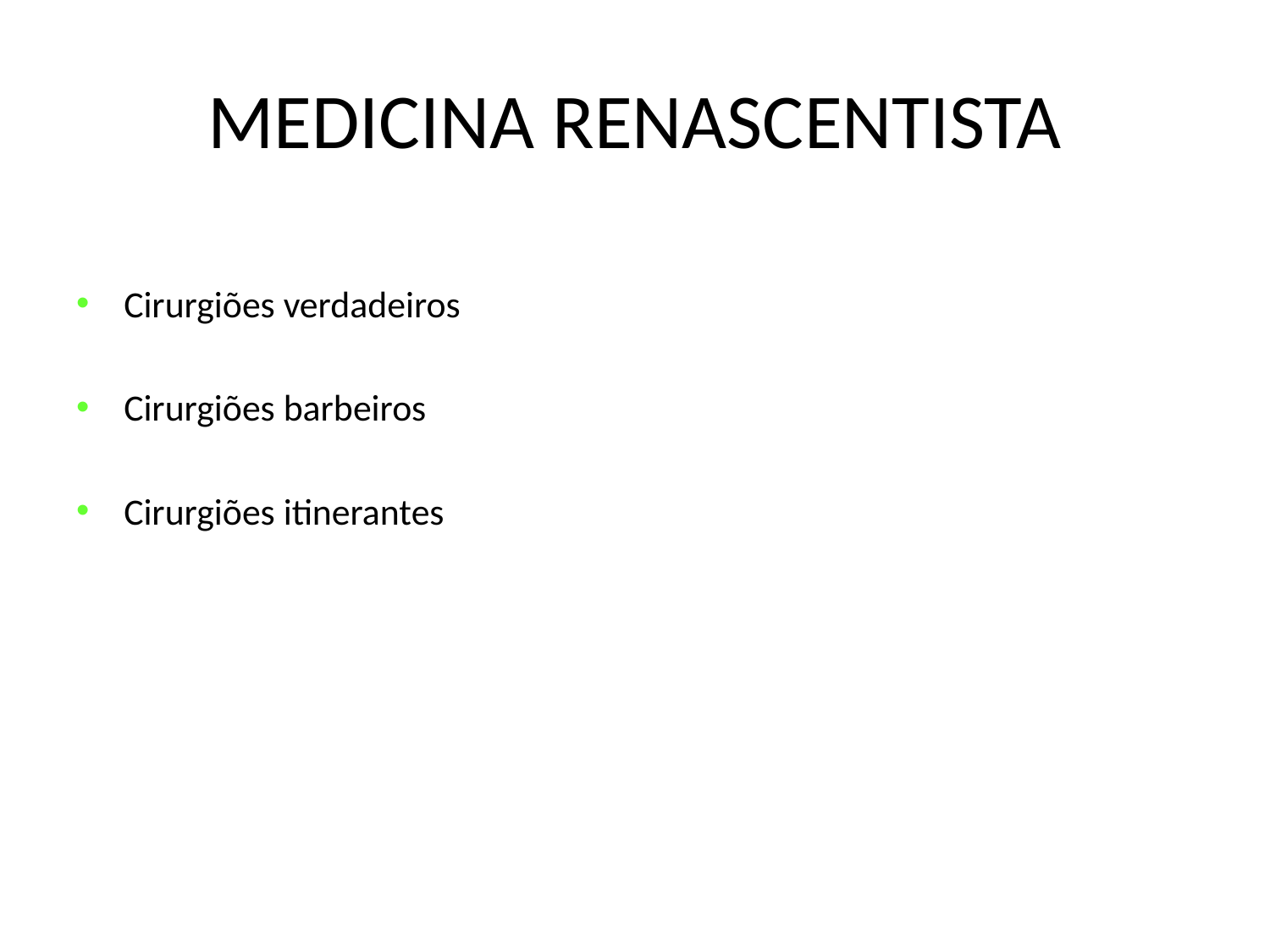

# MEDICINA RENASCENTISTA

Cirurgiões verdadeiros

Cirurgiões barbeiros

Cirurgiões itinerantes